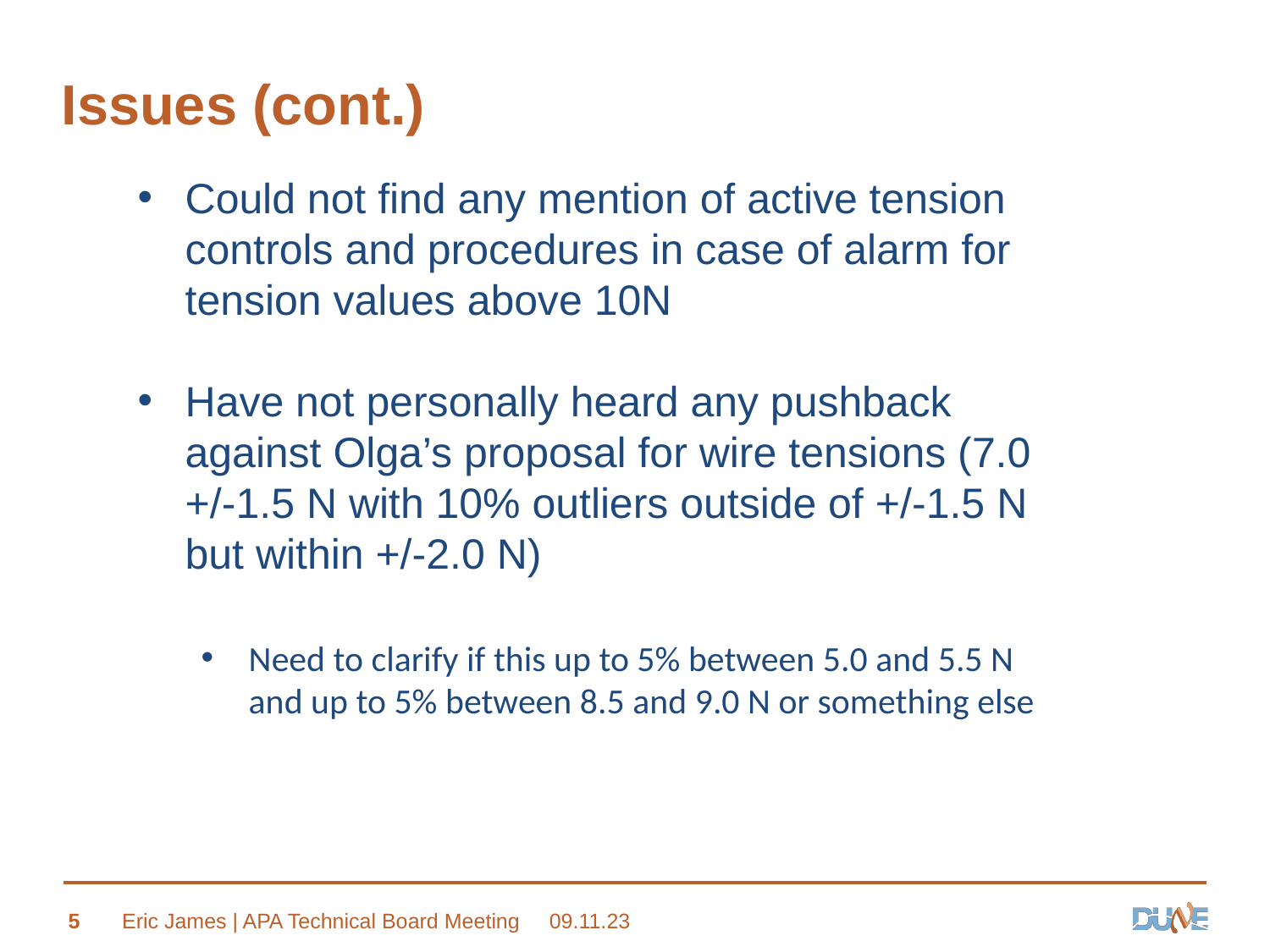

# Issues (cont.)
Could not find any mention of active tension controls and procedures in case of alarm for tension values above 10N

Have not personally heard any pushback against Olga’s proposal for wire tensions (7.0 +/-1.5 N with 10% outliers outside of +/-1.5 N but within +/-2.0 N)

Need to clarify if this up to 5% between 5.0 and 5.5 N and up to 5% between 8.5 and 9.0 N or something else

5
Eric James | APA Technical Board Meeting
09.11.23